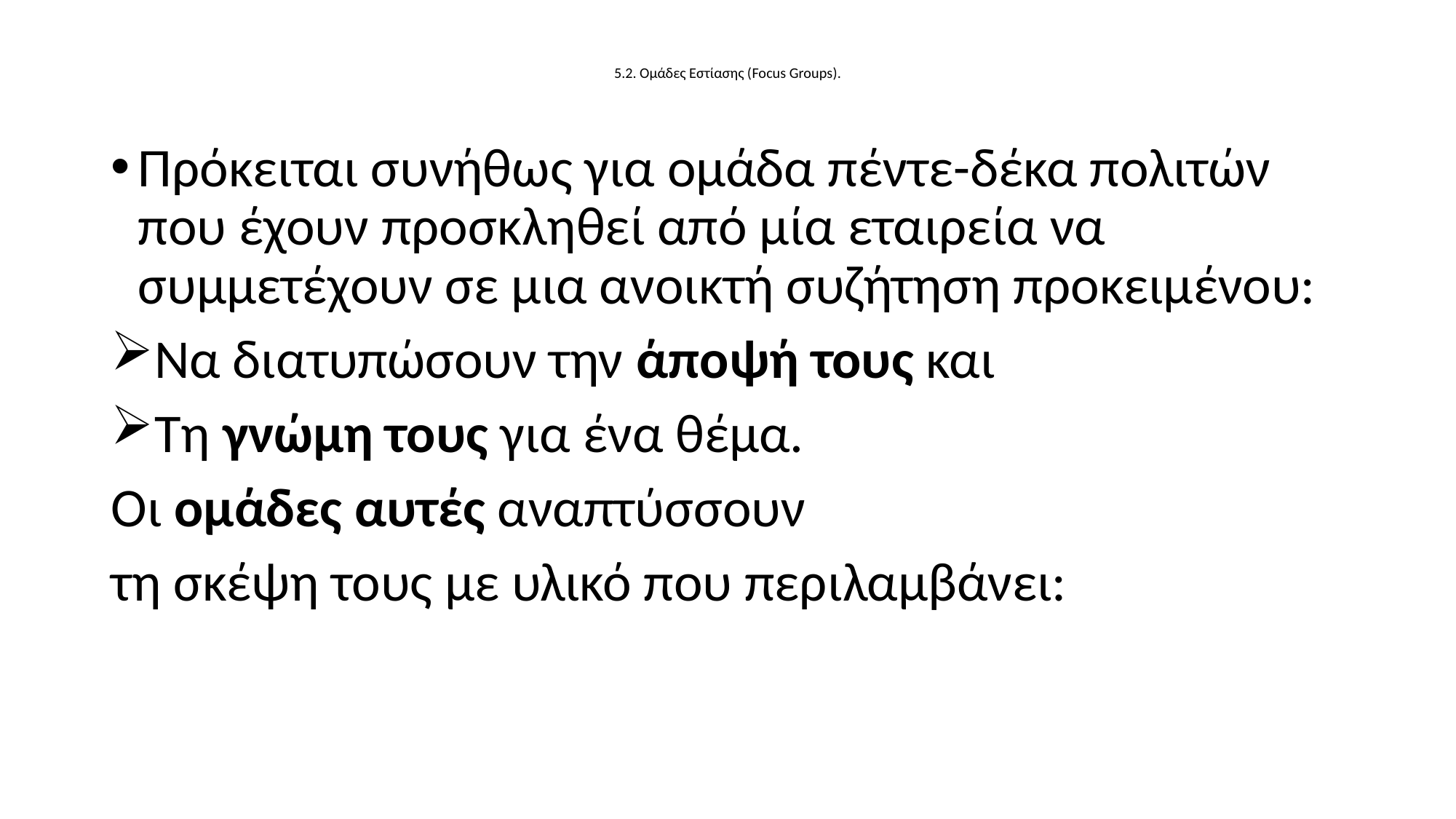

# 5.2. Ομάδες Εστίασης (Focus Groups).
Πρόκειται συνήθως για ομάδα πέντε-δέκα πολιτών που έχουν προσκληθεί από μία εταιρεία να συμμετέχουν σε μια ανοικτή συζήτηση προκειμένου:
Να διατυπώσουν την άποψή τους και
Τη γνώμη τους για ένα θέμα.
Οι ομάδες αυτές αναπτύσσουν
τη σκέψη τους με υλικό που περιλαμβάνει: